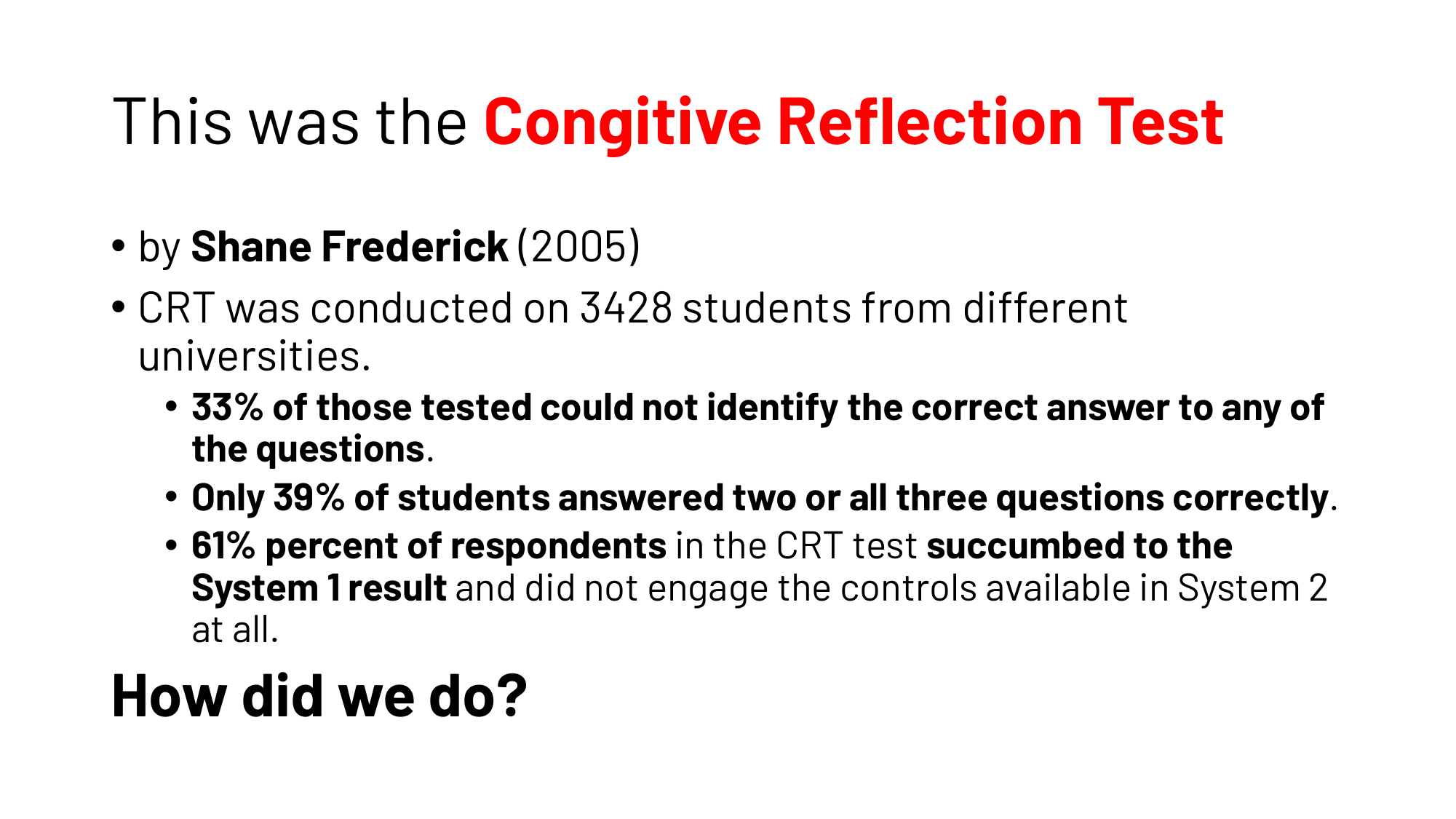

# This was the Congitive Reflection Test
by Shane Frederick (2005)
CRT was conducted on 3428 students from different universities.
33% of those tested could not identify the correct answer to any of the questions.
Only 39% of students answered two or all three questions correctly.
61% percent of respondents in the CRT test succumbed to the System 1 result and did not engage the controls available in System 2 at all.
How did we do?